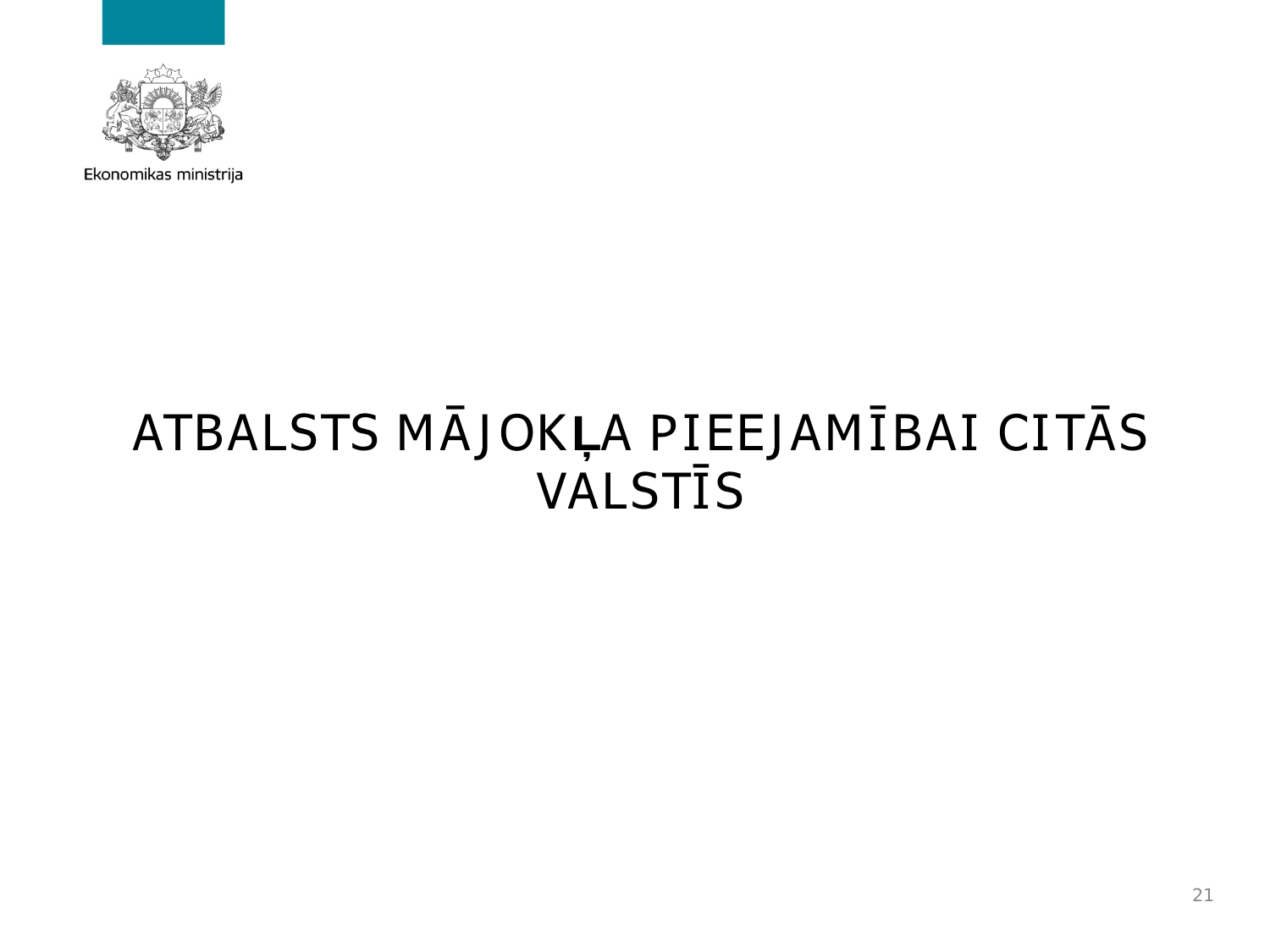

# ATBALSTS MĀJOKĻA PIEEJAMĪBAI CITĀS VALSTĪS
21